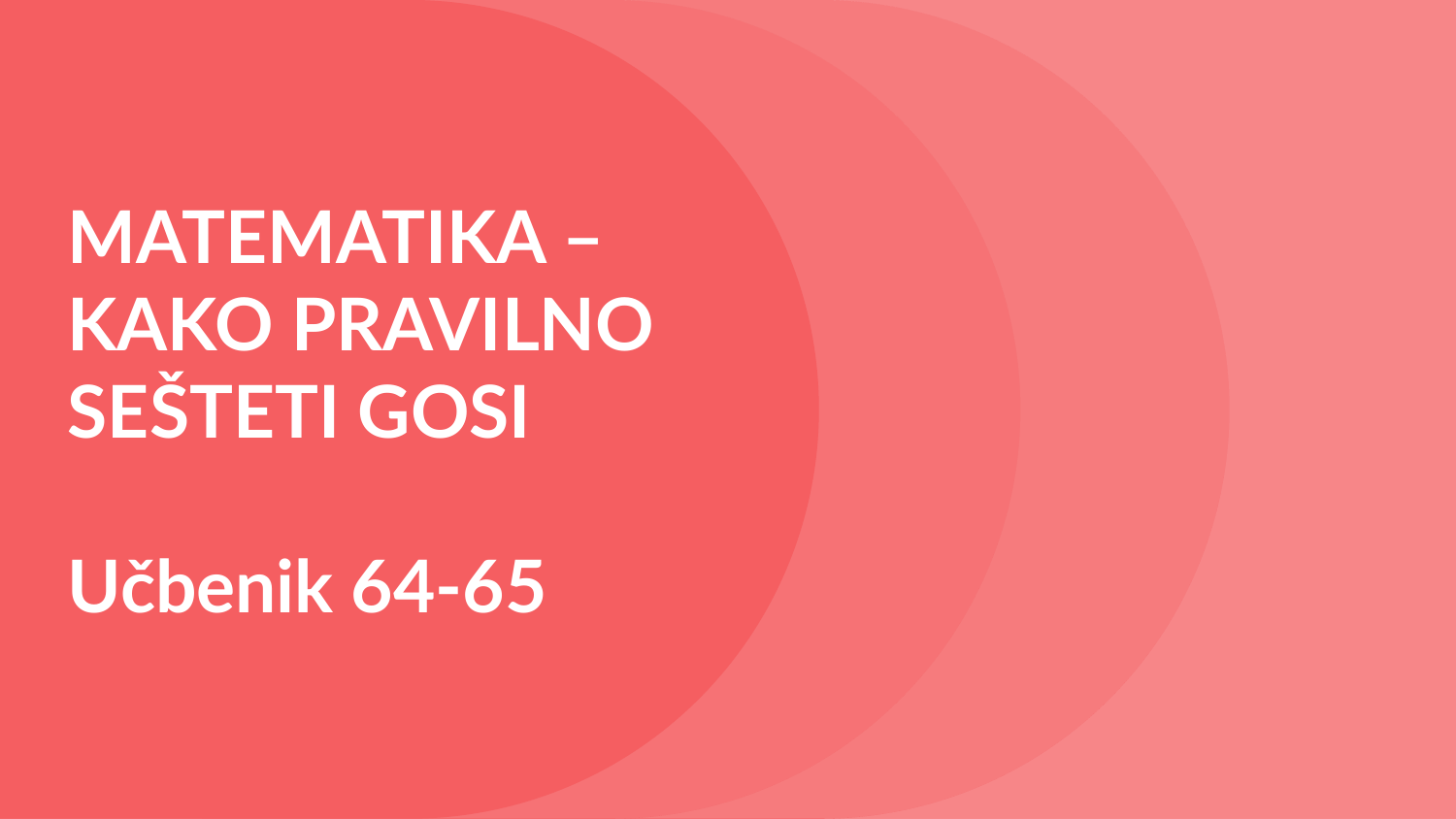

# MATEMATIKA – KAKO PRAVILNO SEŠTETI GOSI

Učbenik 64-65